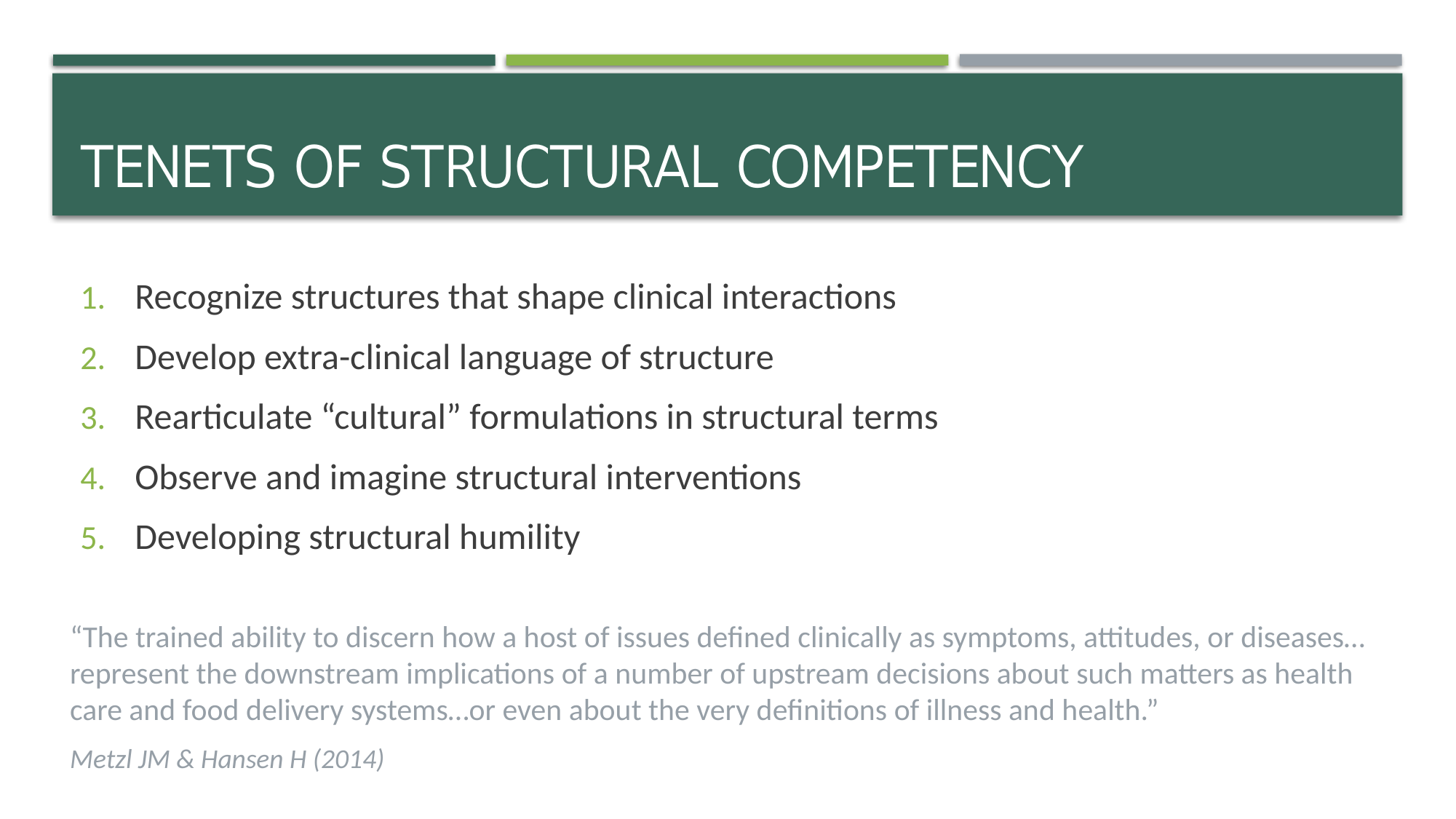

# Tenets of Structural Competency
Recognize structures that shape clinical interactions
Develop extra-clinical language of structure
Rearticulate “cultural” formulations in structural terms
Observe and imagine structural interventions
Developing structural humility

“The trained ability to discern how a host of issues defined clinically as symptoms, attitudes, or diseases… represent the downstream implications of a number of upstream decisions about such matters as health care and food delivery systems…or even about the very definitions of illness and health.”
Metzl JM & Hansen H (2014)